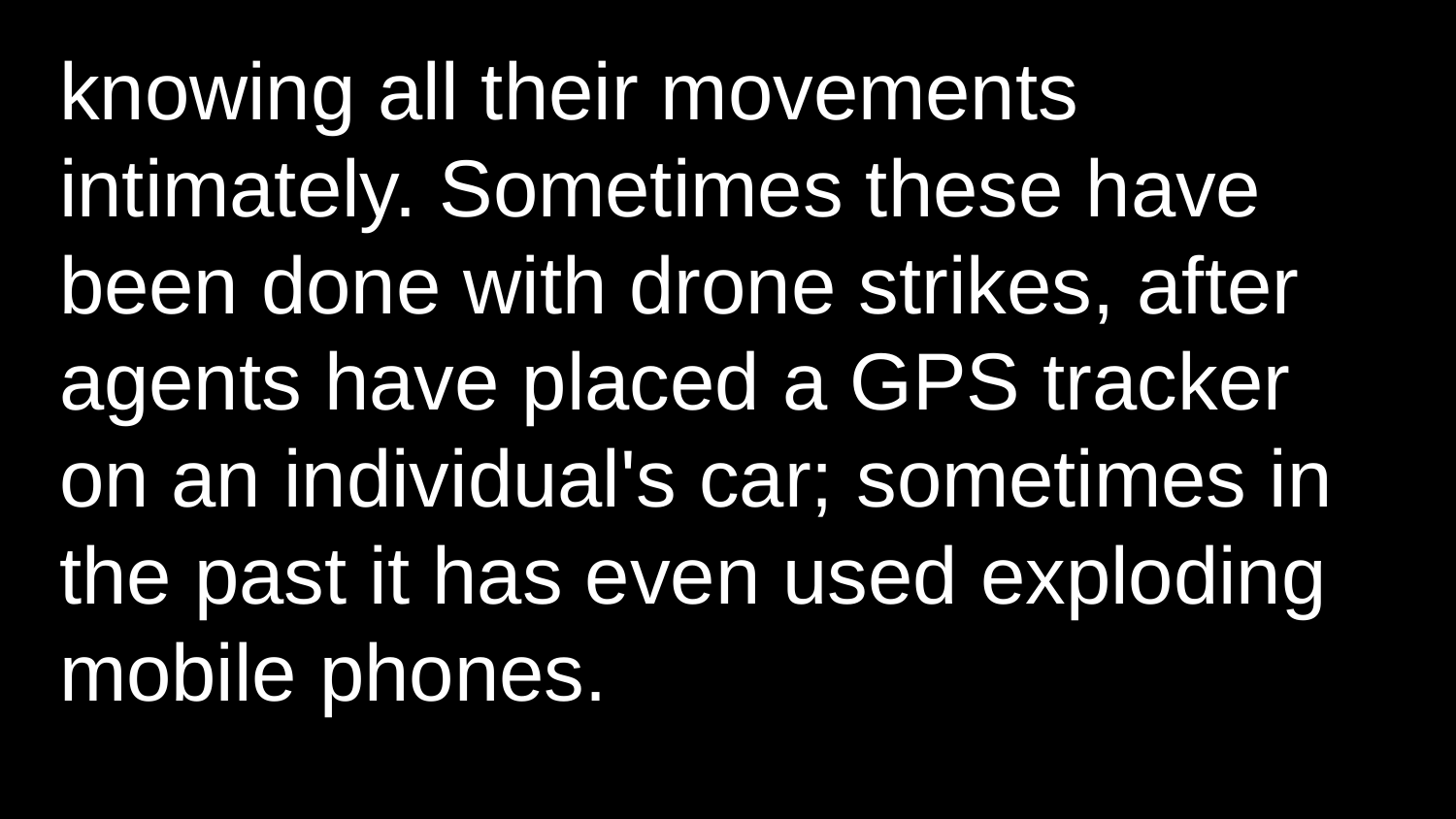

knowing all their movements intimately. Sometimes these have been done with drone strikes, after agents have placed a GPS tracker on an individual's car; sometimes in the past it has even used exploding mobile phones.